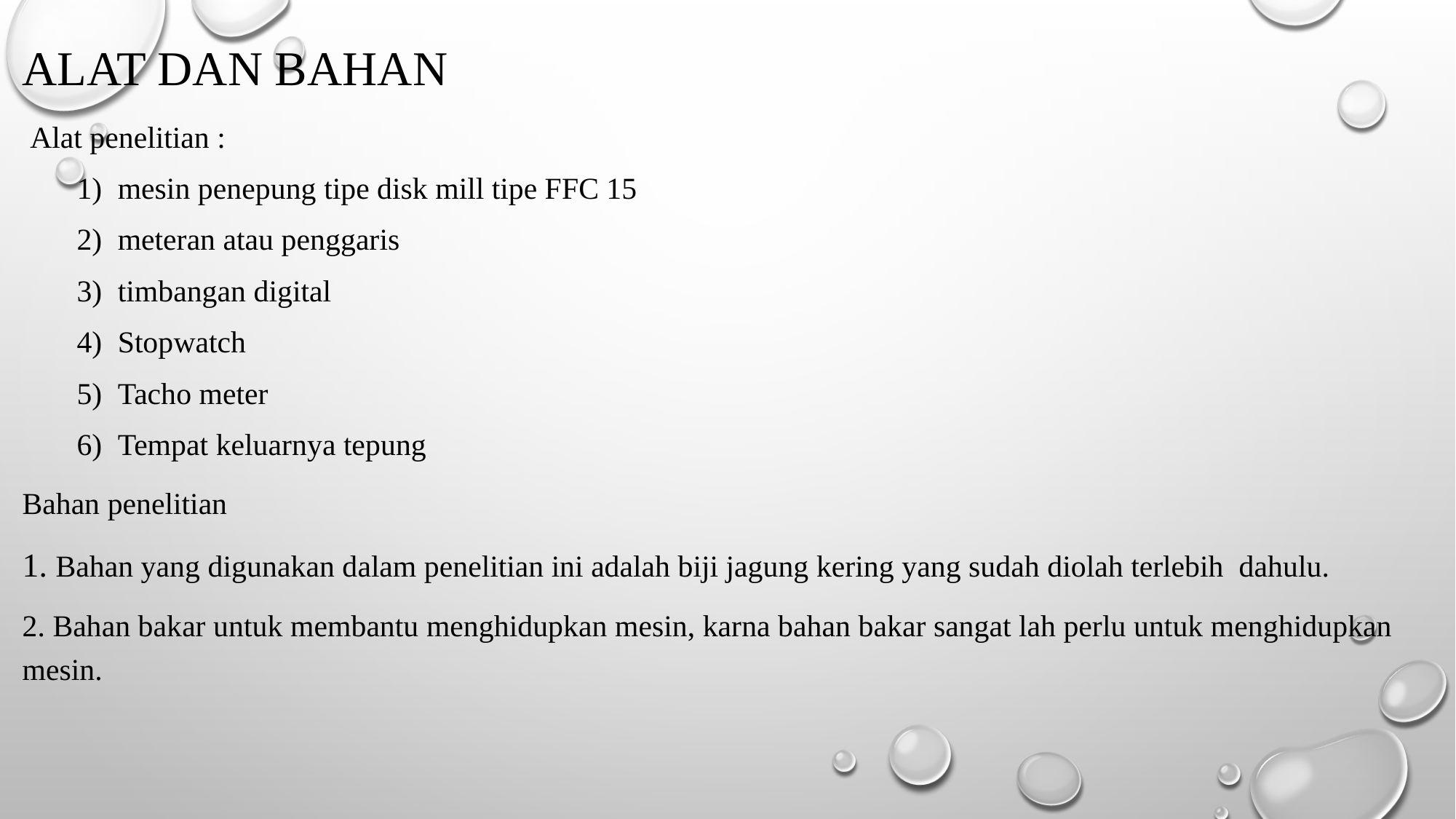

Alat dan Bahan
 Alat penelitian :
mesin penepung tipe disk mill tipe FFC 15
meteran atau penggaris
timbangan digital
Stopwatch
Tacho meter
Tempat keluarnya tepung
Bahan penelitian
1. Bahan yang digunakan dalam penelitian ini adalah biji jagung kering yang sudah diolah terlebih  dahulu.
2. Bahan bakar untuk membantu menghidupkan mesin, karna bahan bakar sangat lah perlu untuk menghidupkan mesin.